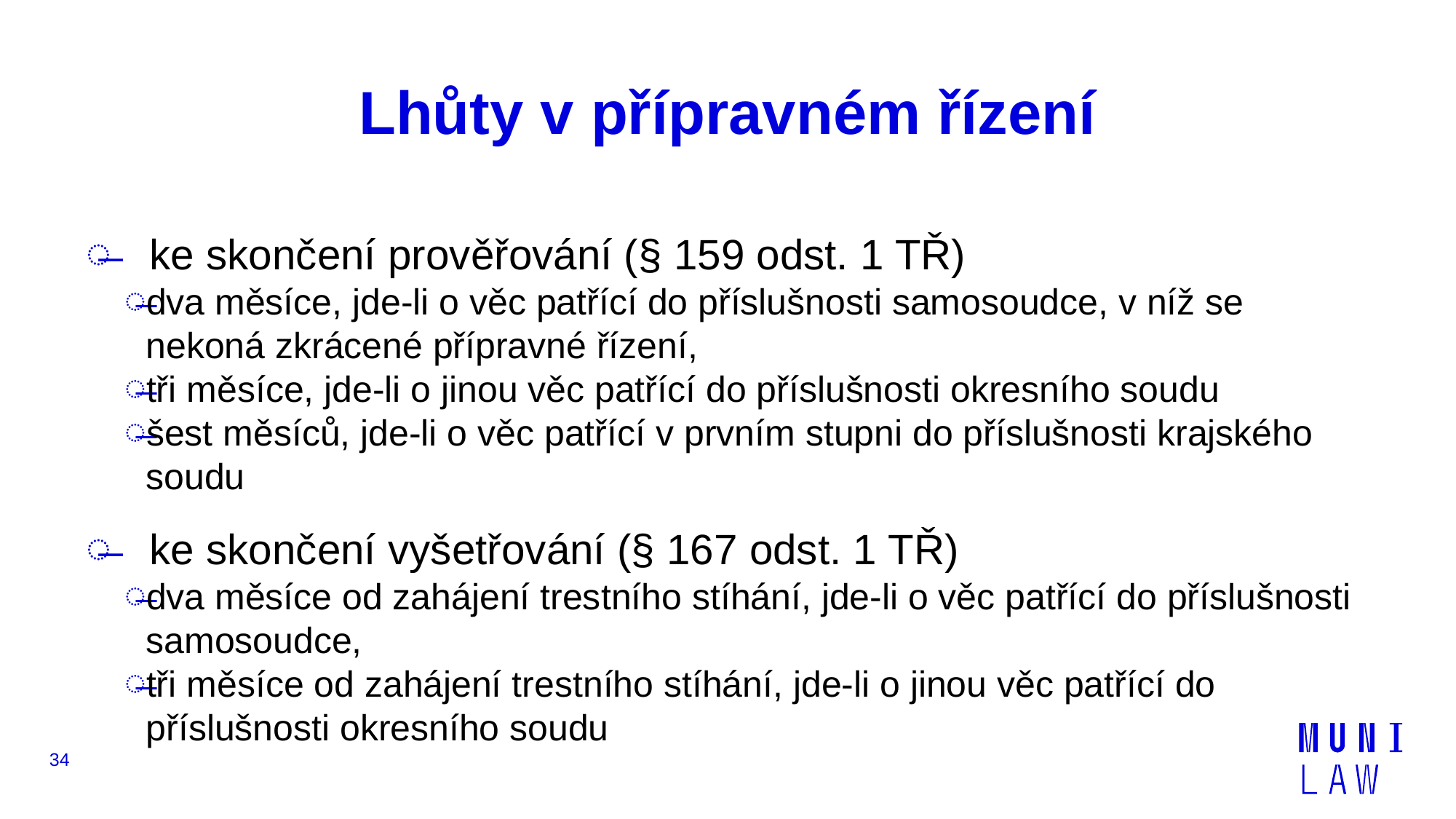

# Lhůty v přípravném řízení
ke skončení prověřování (§ 159 odst. 1 TŘ)
dva měsíce, jde-li o věc patřící do příslušnosti samosoudce, v níž se nekoná zkrácené přípravné řízení,
tři měsíce, jde-li o jinou věc patřící do příslušnosti okresního soudu
šest měsíců, jde-li o věc patřící v prvním stupni do příslušnosti krajského soudu
ke skončení vyšetřování (§ 167 odst. 1 TŘ)
dva měsíce od zahájení trestního stíhání, jde-li o věc patřící do příslušnosti samosoudce,
tři měsíce od zahájení trestního stíhání, jde-li o jinou věc patřící do příslušnosti okresního soudu

34